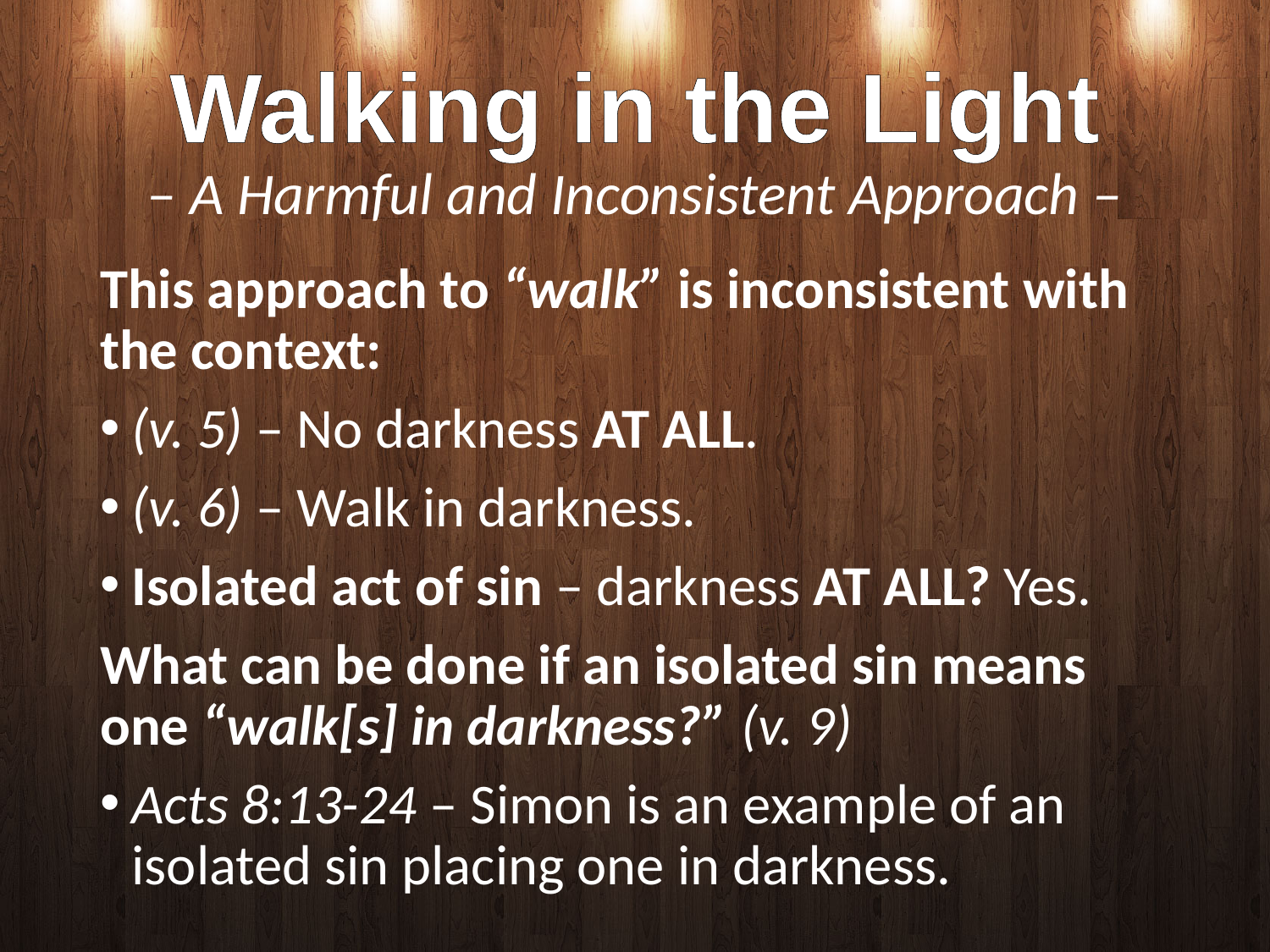

# Walking in the Light – A Harmful and Inconsistent Approach –
This approach to “walk” is inconsistent with the context:
(v. 5) – No darkness AT ALL.
(v. 6) – Walk in darkness.
Isolated act of sin – darkness AT ALL? Yes.
What can be done if an isolated sin means one “walk[s] in darkness?” (v. 9)
Acts 8:13-24 – Simon is an example of an isolated sin placing one in darkness.